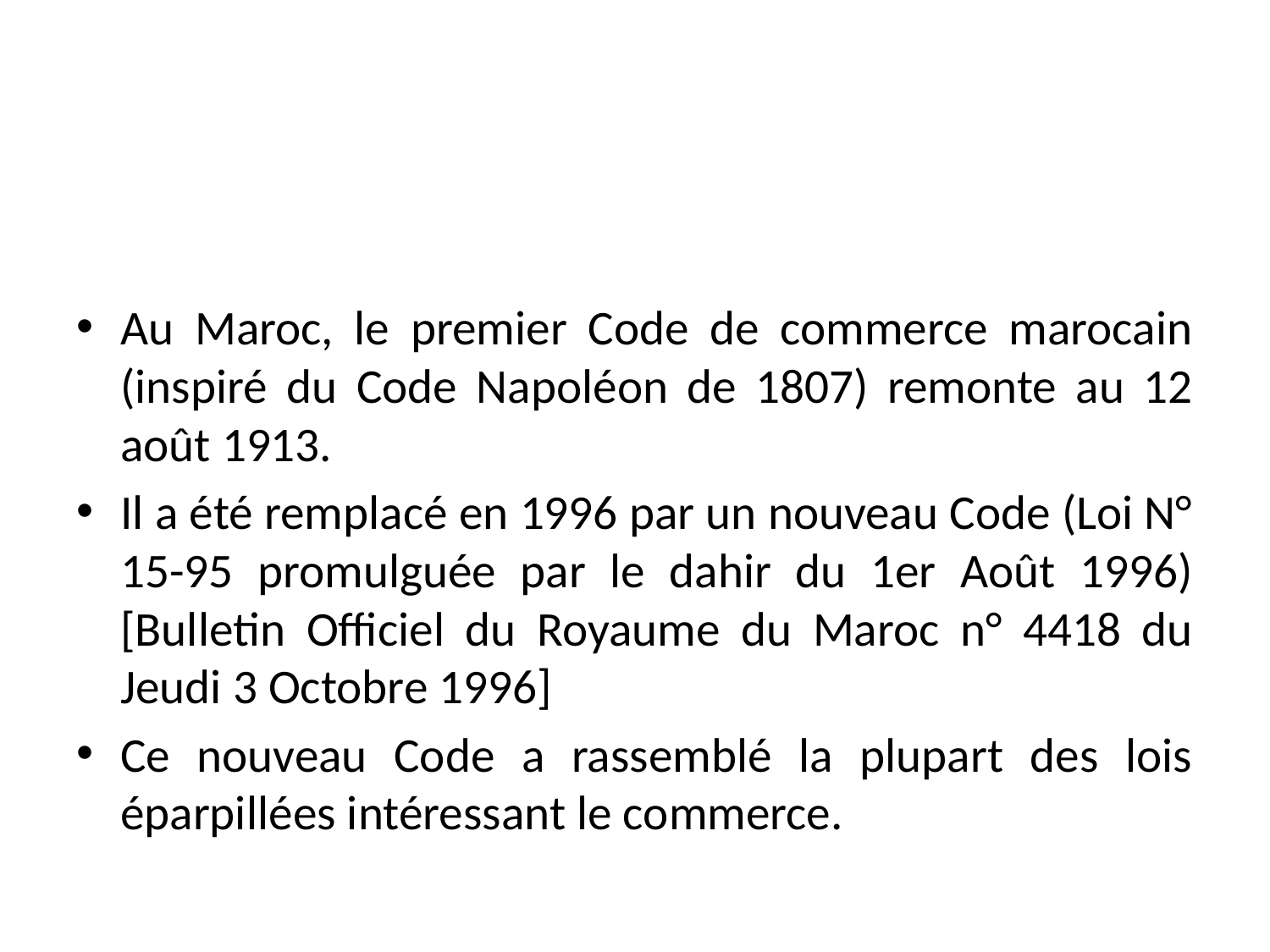

#

Au Maroc, le premier Code de commerce marocain (inspiré du Code Napoléon de 1807) remonte au 12 août 1913.
Il a été remplacé en 1996 par un nouveau Code (Loi N° 15-95 promulguée par le dahir du 1er Août 1996) [Bulletin Officiel du Royaume du Maroc n° 4418 du Jeudi 3 Octobre 1996]
Ce nouveau Code a rassemblé la plupart des lois éparpillées intéressant le commerce.